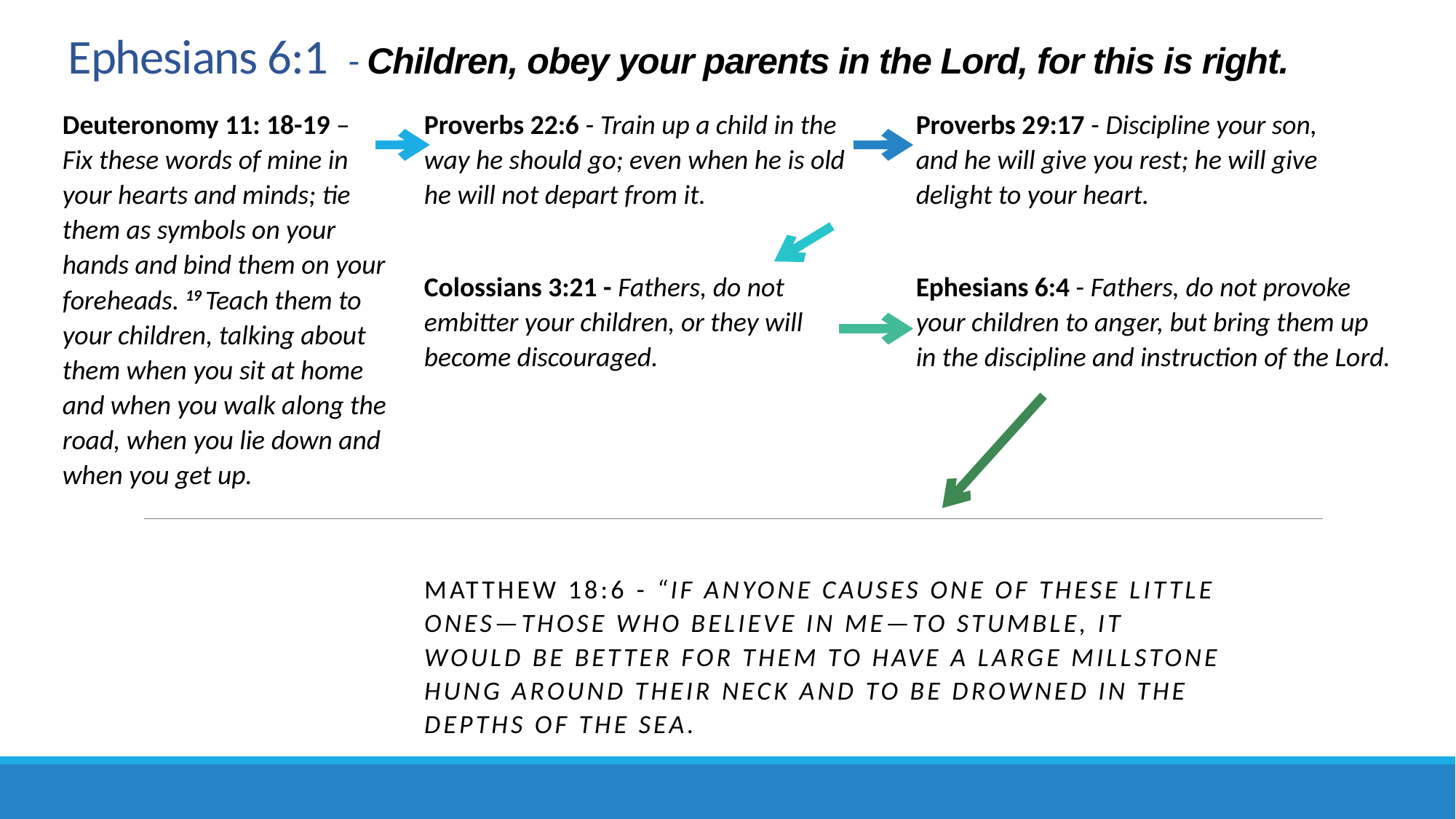

# Ephesians 6:1  - Children, obey your parents in the Lord, for this is right.
Deuteronomy 11: 18-19 –
Fix these words of mine in your hearts and minds; tie them as symbols on your hands and bind them on your foreheads. 19 Teach them to your children, talking about them when you sit at home and when you walk along the road, when you lie down and when you get up.
Proverbs 22:6 - Train up a child in the way he should go; even when he is old he will not depart from it.
Proverbs 29:17 - Discipline your son, and he will give you rest; he will give delight to your heart.
Colossians 3:21 - Fathers, do not embitter your children, or they will become discouraged.
Ephesians 6:4 - Fathers, do not provoke your children to anger, but bring them up in the discipline and instruction of the Lord.
Matthew 18:6 - “If anyone causes one of these little ones—those who believe in me—to stumble, it would be better for them to have a large millstone hung around their neck and to be drowned in the depths of the sea.